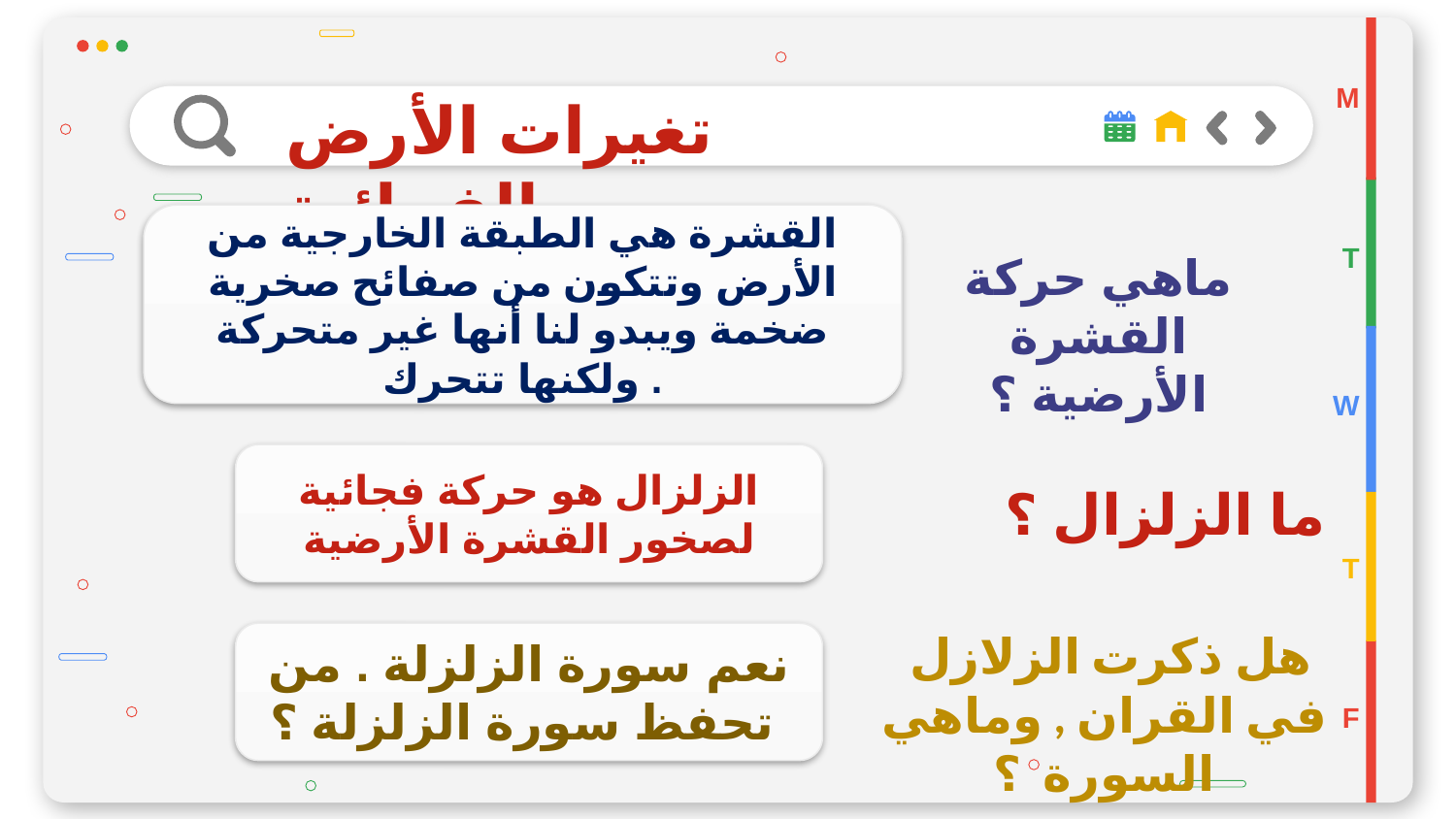

M
تغيرات الأرض الفجائية

القشرة هي الطبقة الخارجية من الأرض وتتكون من صفائح صخرية ضخمة ويبدو لنا أنها غير متحركة ولكنها تتحرك .
T
ماهي حركة القشرة الأرضية ؟

W

الزلزال هو حركة فجائية لصخور القشرة الأرضية
ما الزلزال ؟
T

 هل ذكرت الزلازل في القران , وماهي السورة  ؟
نعم سورة الزلزلة . من تحفظ سورة الزلزلة ؟
F